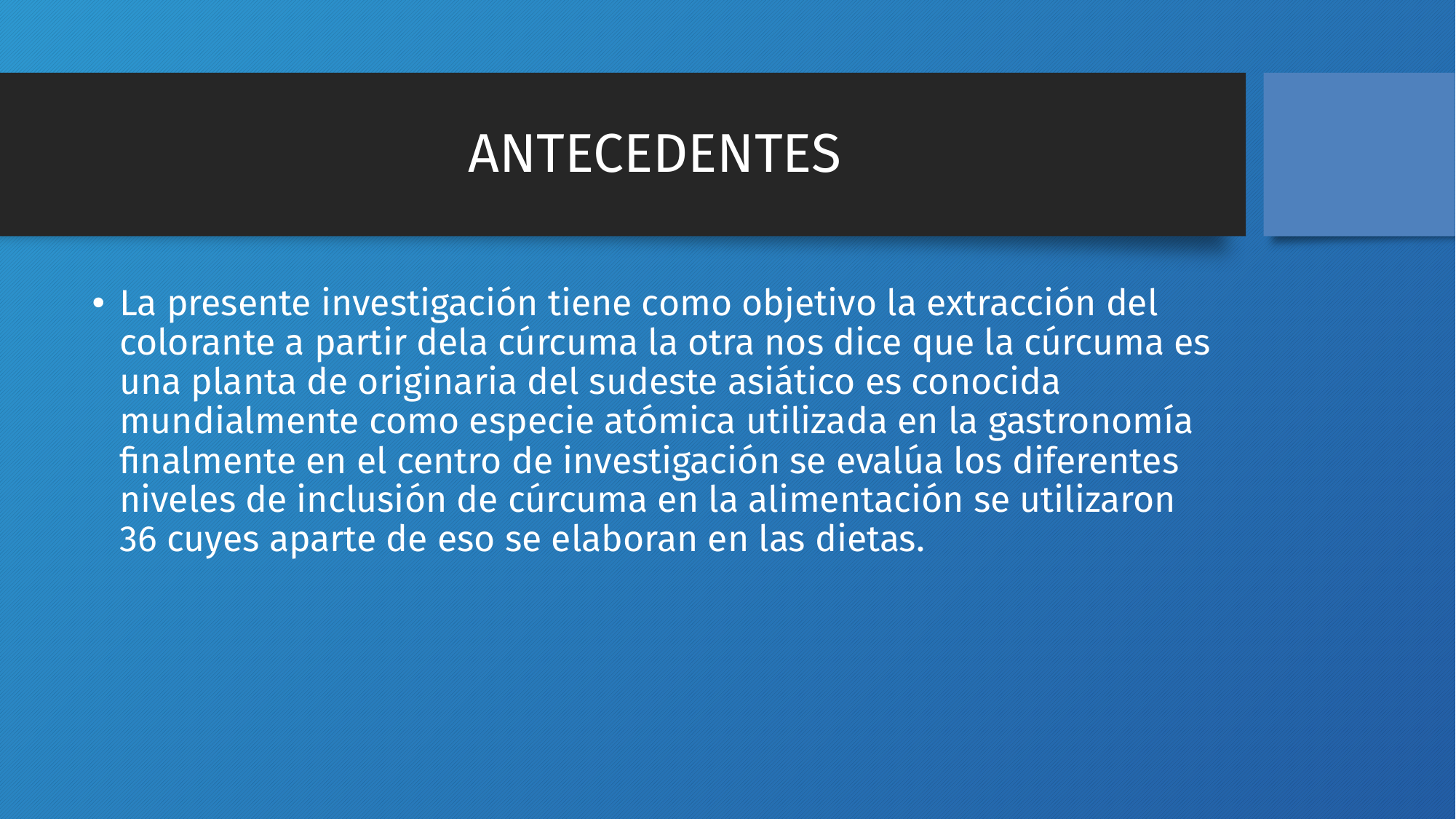

# ANTECEDENTES
La presente investigación tiene como objetivo la extracción del colorante a partir dela cúrcuma la otra nos dice que la cúrcuma es una planta de originaria del sudeste asiático es conocida mundialmente como especie atómica utilizada en la gastronomía finalmente en el centro de investigación se evalúa los diferentes niveles de inclusión de cúrcuma en la alimentación se utilizaron 36 cuyes aparte de eso se elaboran en las dietas.